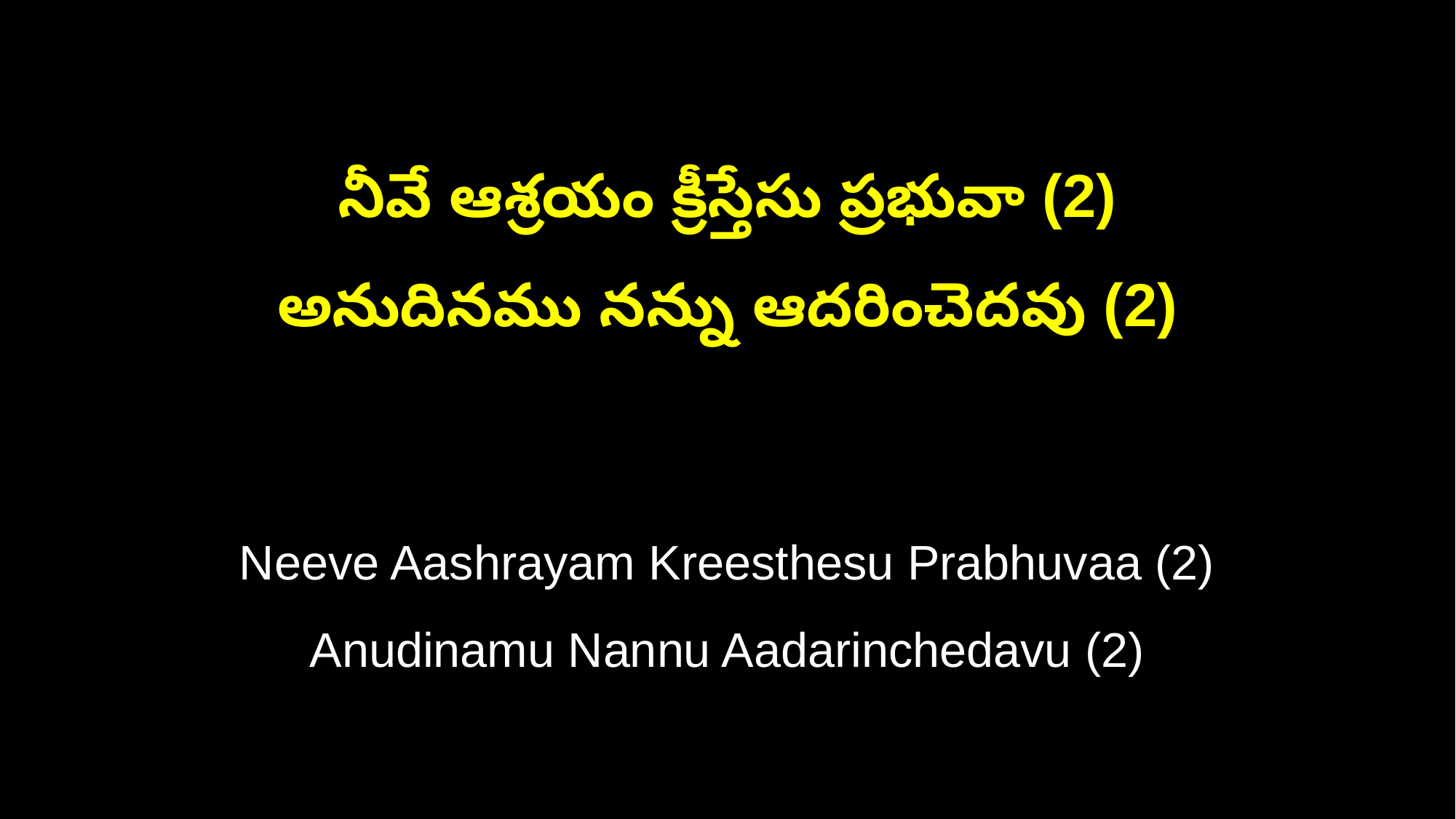

నీవే ఆశ్రయం క్రీస్తేసు ప్రభువా (2)
అనుదినము నన్ను ఆదరించెదవు (2)
Neeve Aashrayam Kreesthesu Prabhuvaa (2)
Anudinamu Nannu Aadarinchedavu (2)